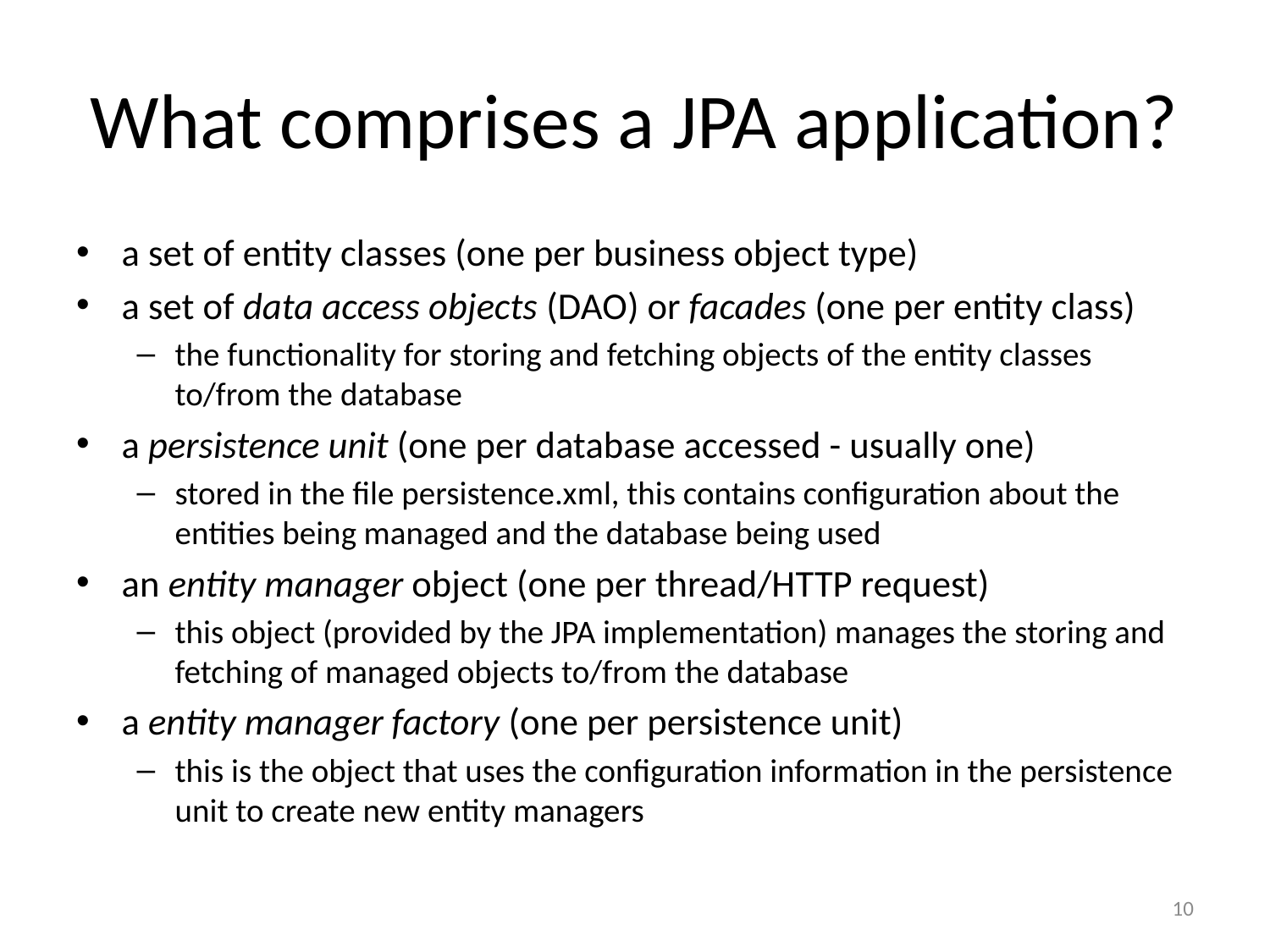

# What comprises a JPA application?
a set of entity classes (one per business object type)
a set of data access objects (DAO) or facades (one per entity class)
the functionality for storing and fetching objects of the entity classes to/from the database
a persistence unit (one per database accessed - usually one)
stored in the file persistence.xml, this contains configuration about the entities being managed and the database being used
an entity manager object (one per thread/HTTP request)
this object (provided by the JPA implementation) manages the storing and fetching of managed objects to/from the database
a entity manager factory (one per persistence unit)
this is the object that uses the configuration information in the persistence unit to create new entity managers
10